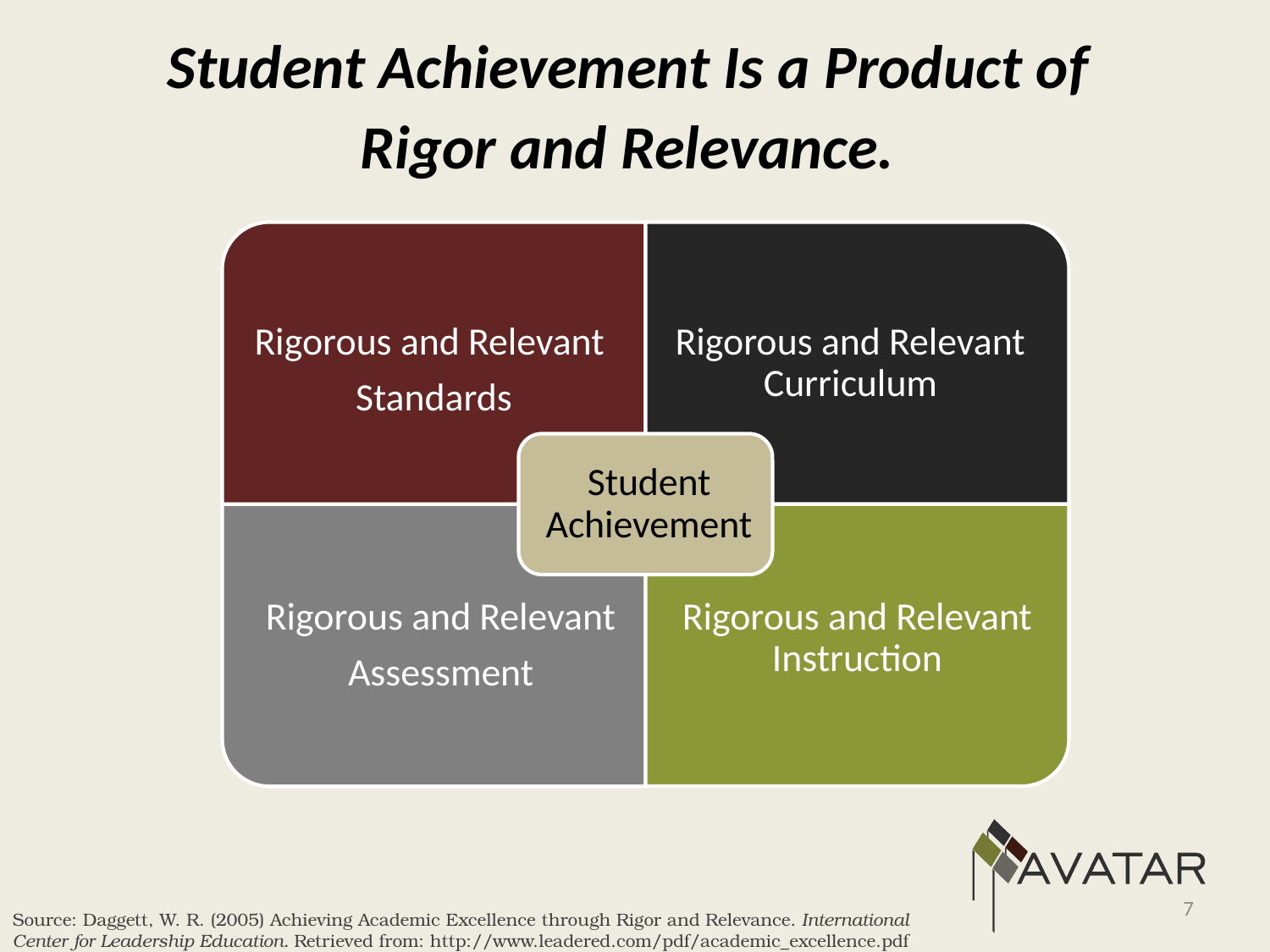

# Student Achievement Is a Product of Rigor and Relevance.
Rigorous and Relevant
Standards
Rigorous and Relevant Curriculum
Rigorous and Relevant
Assessment
Rigorous and Relevant Instruction
Student Achievement

7
Source: Daggett, W. R. (2005) Achieving Academic Excellence through Rigor and Relevance. International Center for Leadership Education. Retrieved from: http://www.leadered.com/pdf/academic_excellence.pdf